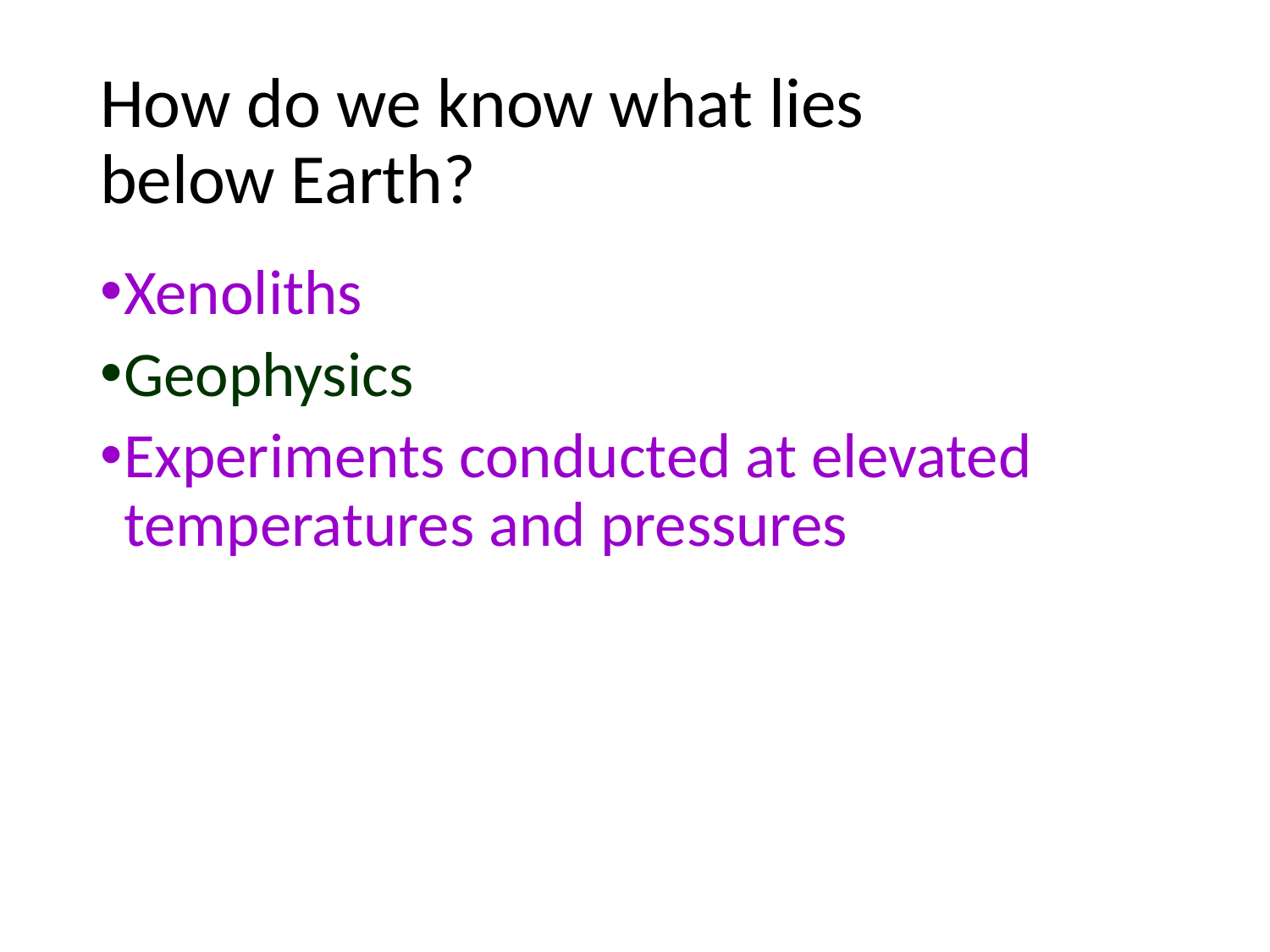

# How do we know what lies below Earth?
Xenoliths
Geophysics
Experiments conducted at elevated temperatures and pressures